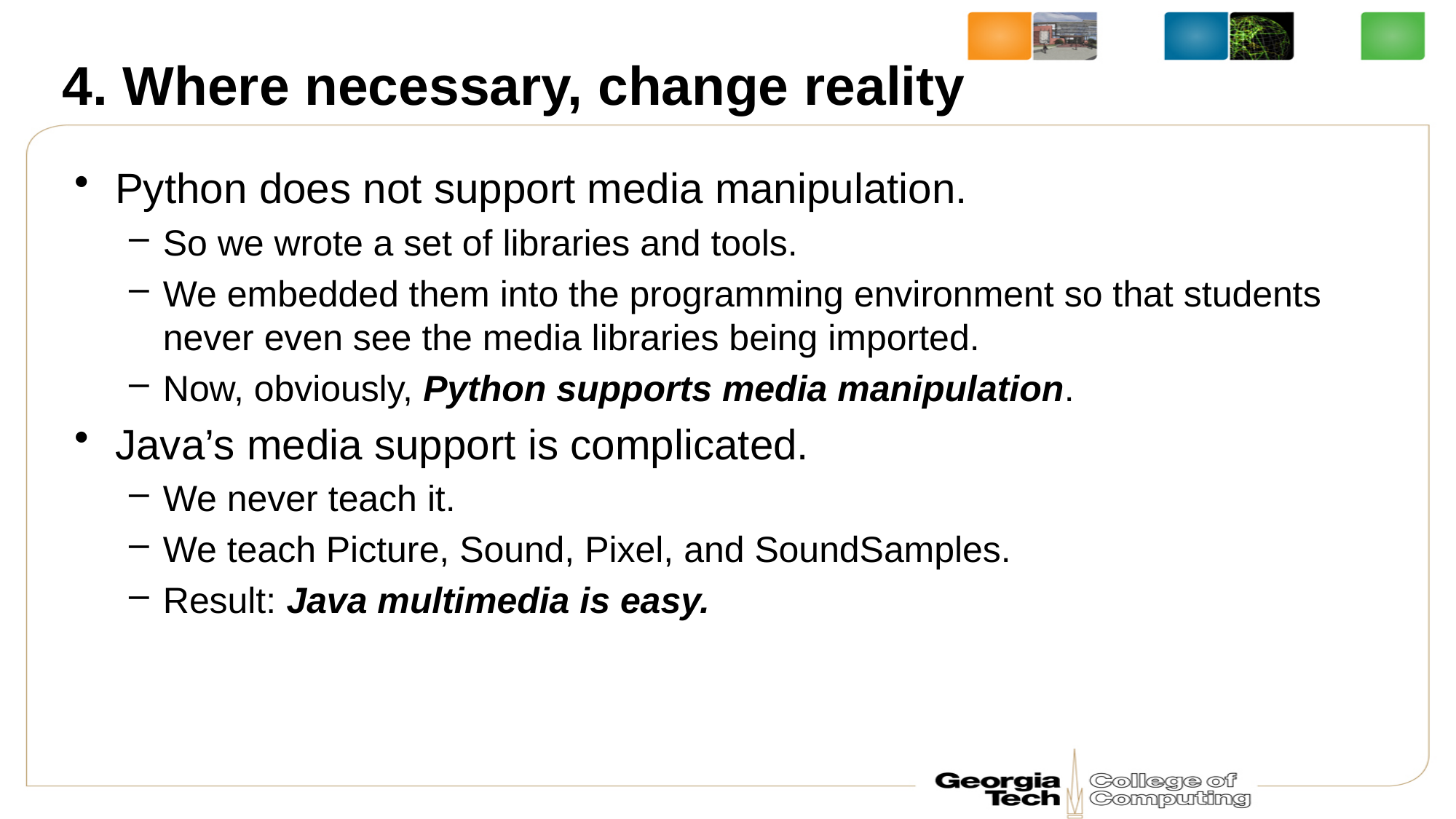

# 4. Where necessary, change reality
Python does not support media manipulation.
So we wrote a set of libraries and tools.
We embedded them into the programming environment so that students never even see the media libraries being imported.
Now, obviously, Python supports media manipulation.
Java’s media support is complicated.
We never teach it.
We teach Picture, Sound, Pixel, and SoundSamples.
Result: Java multimedia is easy.